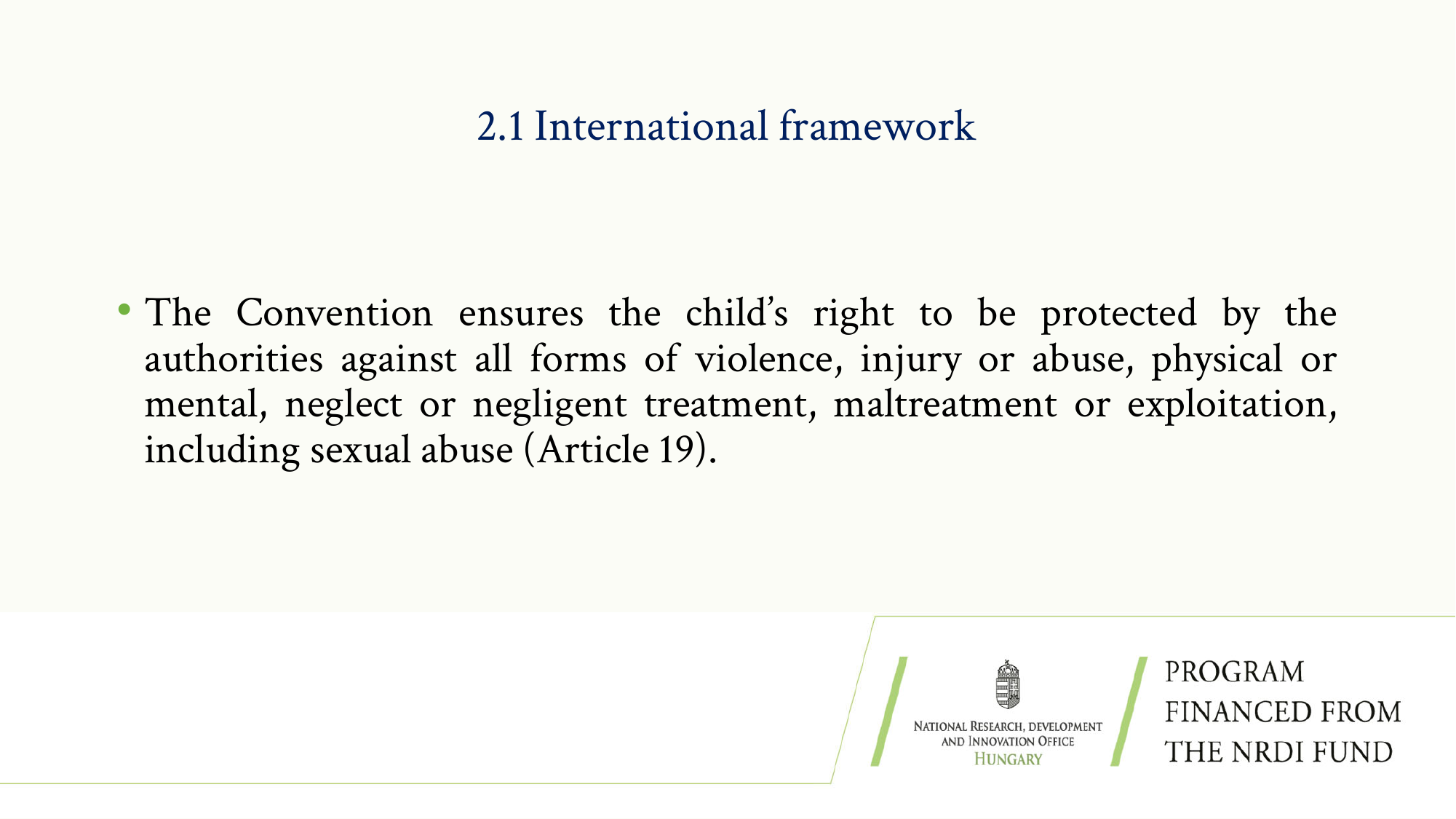

# 2.1 International framework

The Convention ensures the child’s right to be protected by the authorities against all forms of violence, injury or abuse, physical or mental, neglect or negligent treatment, maltreatment or exploitation, including sexual abuse (Article 19).